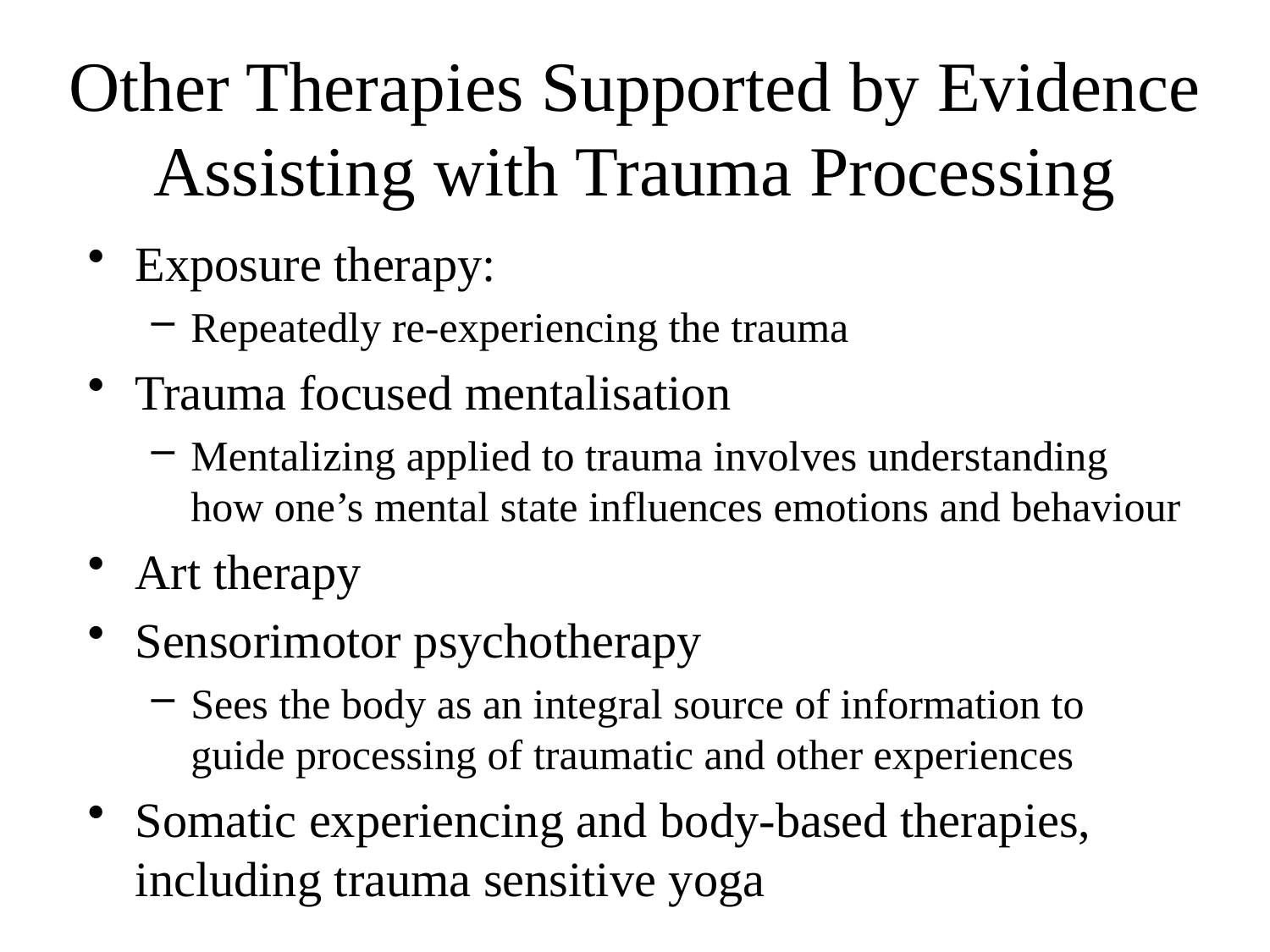

# Other Therapies Supported by Evidence Assisting with Trauma Processing
Exposure therapy:
Repeatedly re-experiencing the trauma
Trauma focused mentalisation
Mentalizing applied to trauma involves understanding how one’s mental state influences emotions and behaviour
Art therapy
Sensorimotor psychotherapy
Sees the body as an integral source of information to guide processing of traumatic and other experiences
Somatic experiencing and body-based therapies, including trauma sensitive yoga